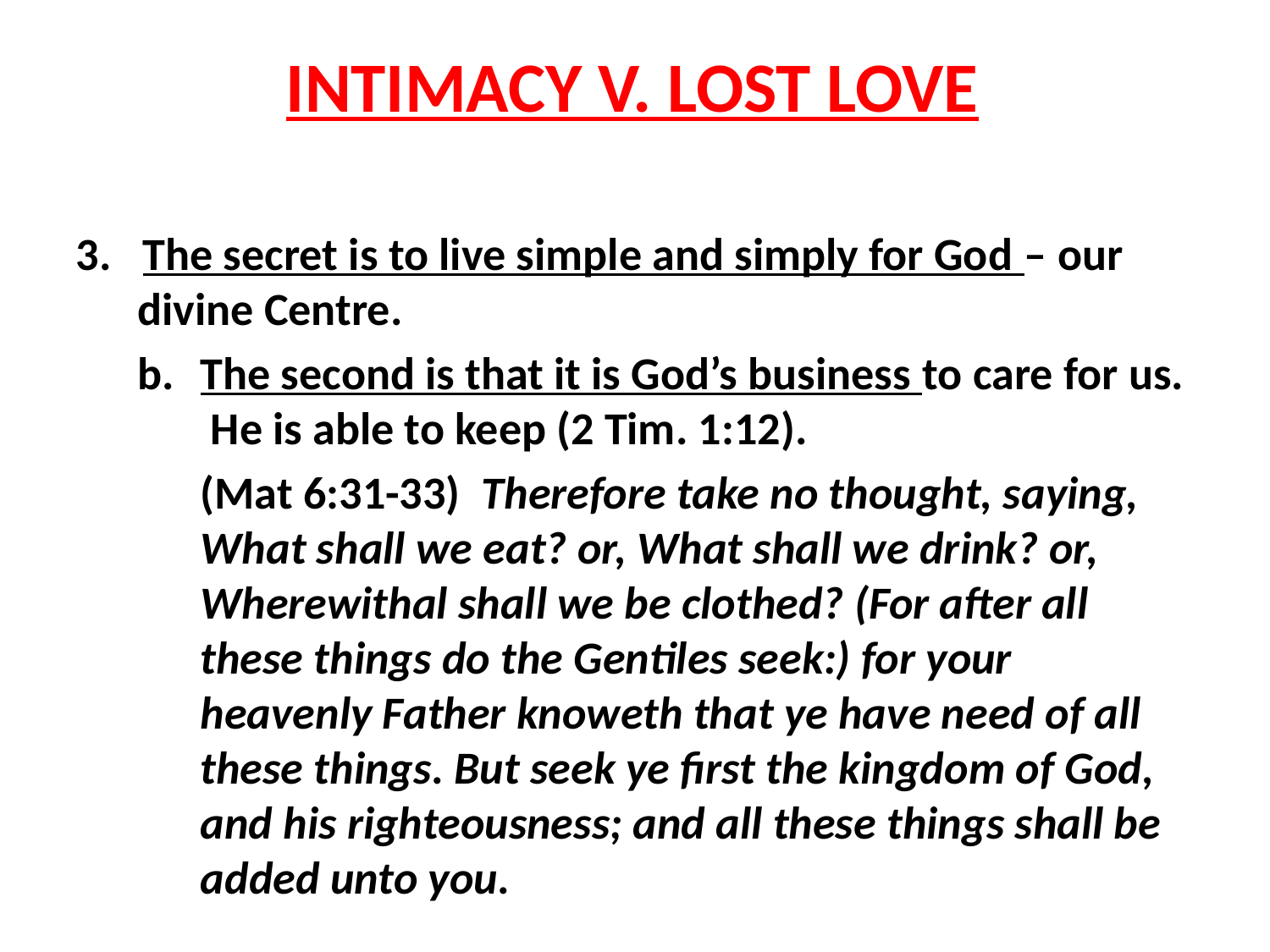

# INTIMACY V. LOST LOVE
3.   The secret is to live simple and simply for God – our divine Centre.
b.	The second is that it is God’s business to care for us.  He is able to keep (2 Tim. 1:12).
(Mat 6:31-33)  Therefore take no thought, saying, What shall we eat? or, What shall we drink? or, Wherewithal shall we be clothed? (For after all these things do the Gentiles seek:) for your heavenly Father knoweth that ye have need of all these things. But seek ye first the kingdom of God, and his righteousness; and all these things shall be added unto you.